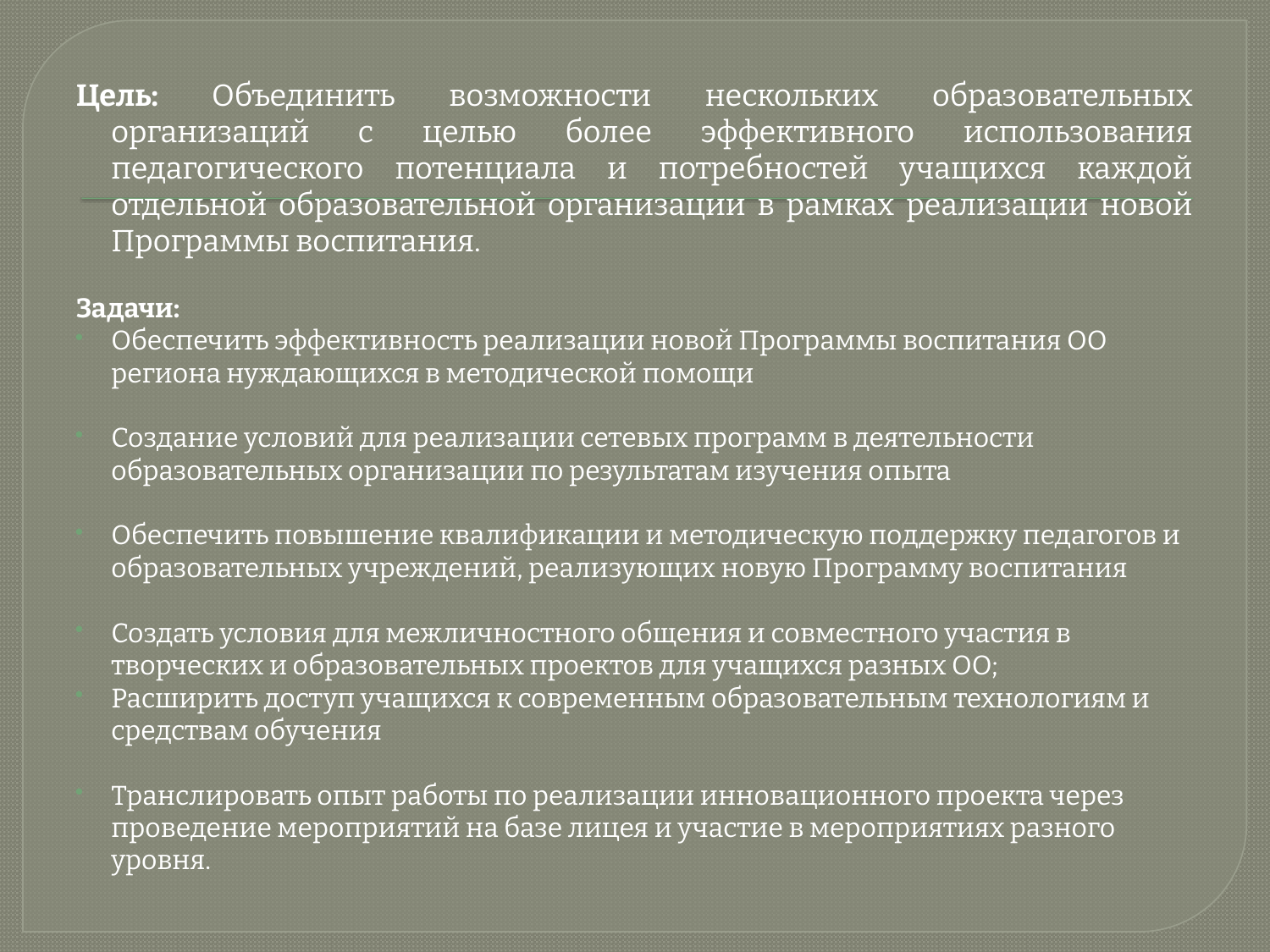

Цель: Объединить возможности нескольких образовательных организаций с целью более эффективного использования педагогического потенциала и потребностей учащихся каждой отдельной образовательной организации в рамках реализации новой Программы воспитания.

Задачи:
Обеспечить эффективность реализации новой Программы воспитания ОО региона нуждающихся в методической помощи

Создание условий для реализации сетевых программ в деятельности образовательных организации по результатам изучения опыта

Обеспечить повышение квалификации и методическую поддержку педагогов и образовательных учреждений, реализующих новую Программу воспитания

Создать условия для межличностного общения и совместного участия в творческих и образовательных проектов для учащихся разных ОО;
Расширить доступ учащихся к современным образовательным технологиям и средствам обучения

Транслировать опыт работы по реализации инновационного проекта через проведение мероприятий на базе лицея и участие в мероприятиях разного уровня.